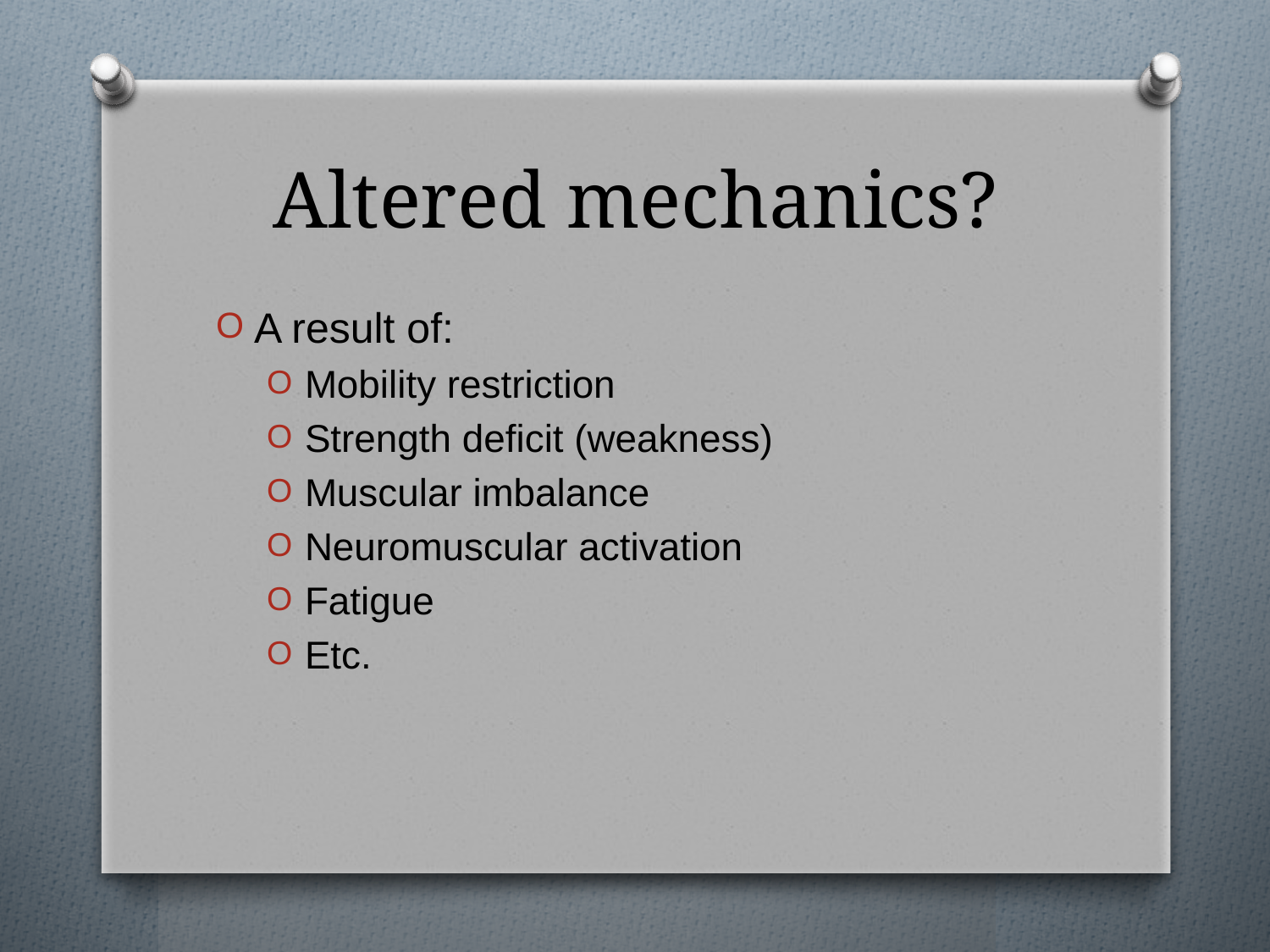

# Altered mechanics?
A result of:
Mobility restriction
Strength deficit (weakness)
Muscular imbalance
Neuromuscular activation
Fatigue
Etc.